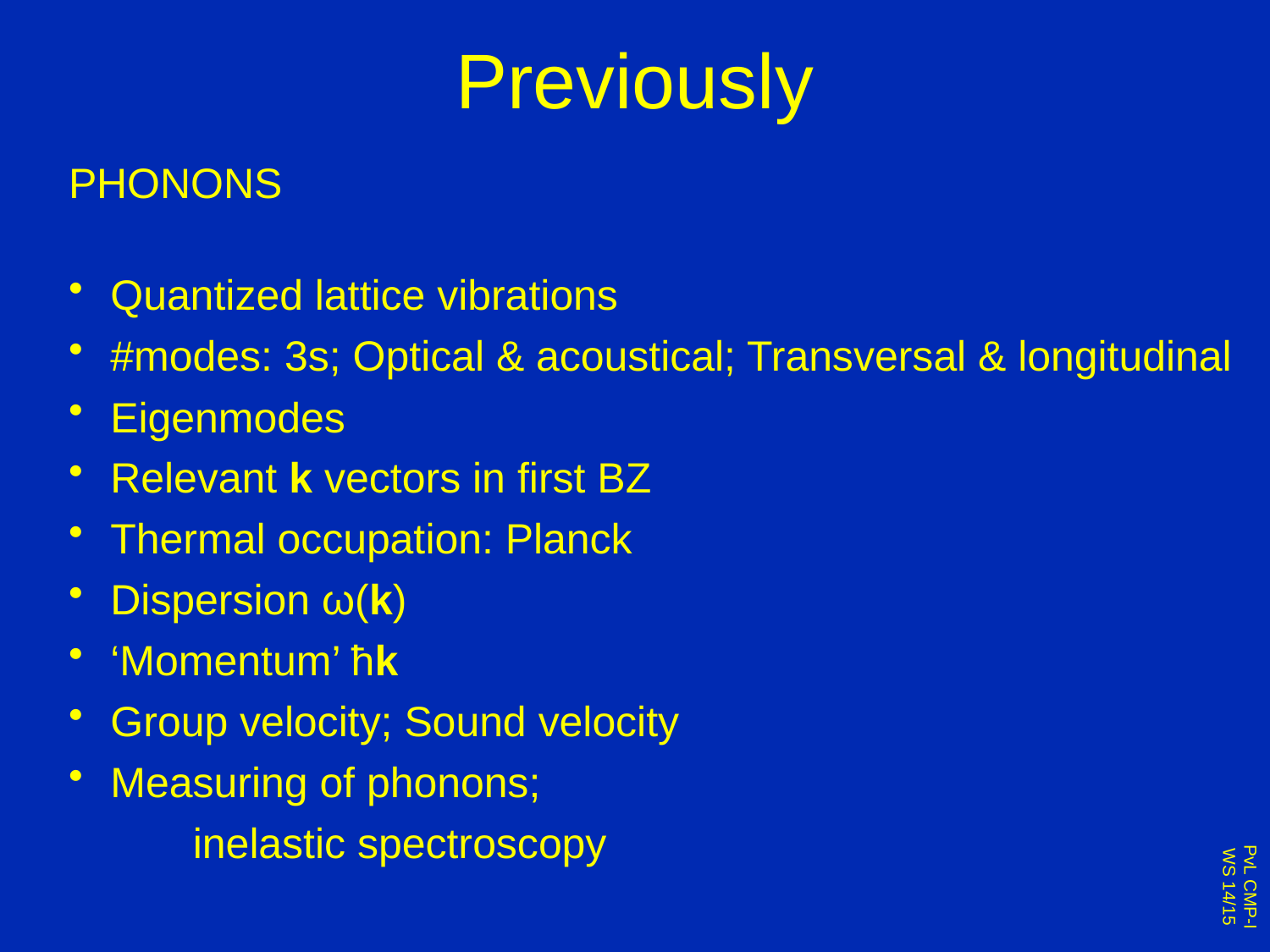

# Previously
PHONONS
 Quantized lattice vibrations
 #modes: 3s; Optical & acoustical; Transversal & longitudinal
 Eigenmodes
 Relevant k vectors in first BZ
 Thermal occupation: Planck
 Dispersion ω(k)
 ‘Momentum’ ħk
 Group velocity; Sound velocity
 Measuring of phonons;
        inelastic spectroscopy